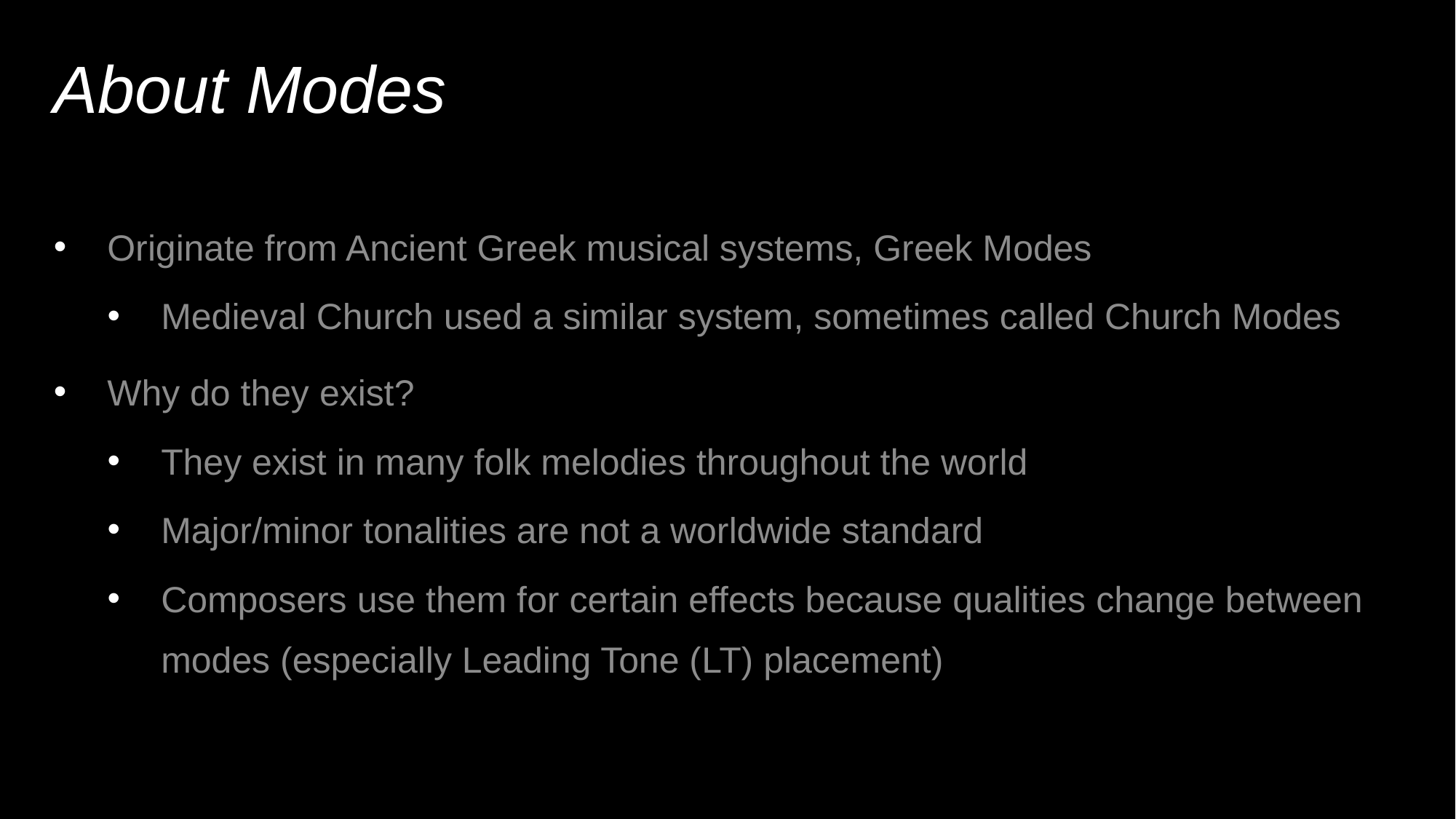

# About Modes
Originate from Ancient Greek musical systems, Greek Modes
Medieval Church used a similar system, sometimes called Church Modes
Why do they exist?
They exist in many folk melodies throughout the world
Major/minor tonalities are not a worldwide standard
Composers use them for certain effects because qualities change between modes (especially Leading Tone (LT) placement)